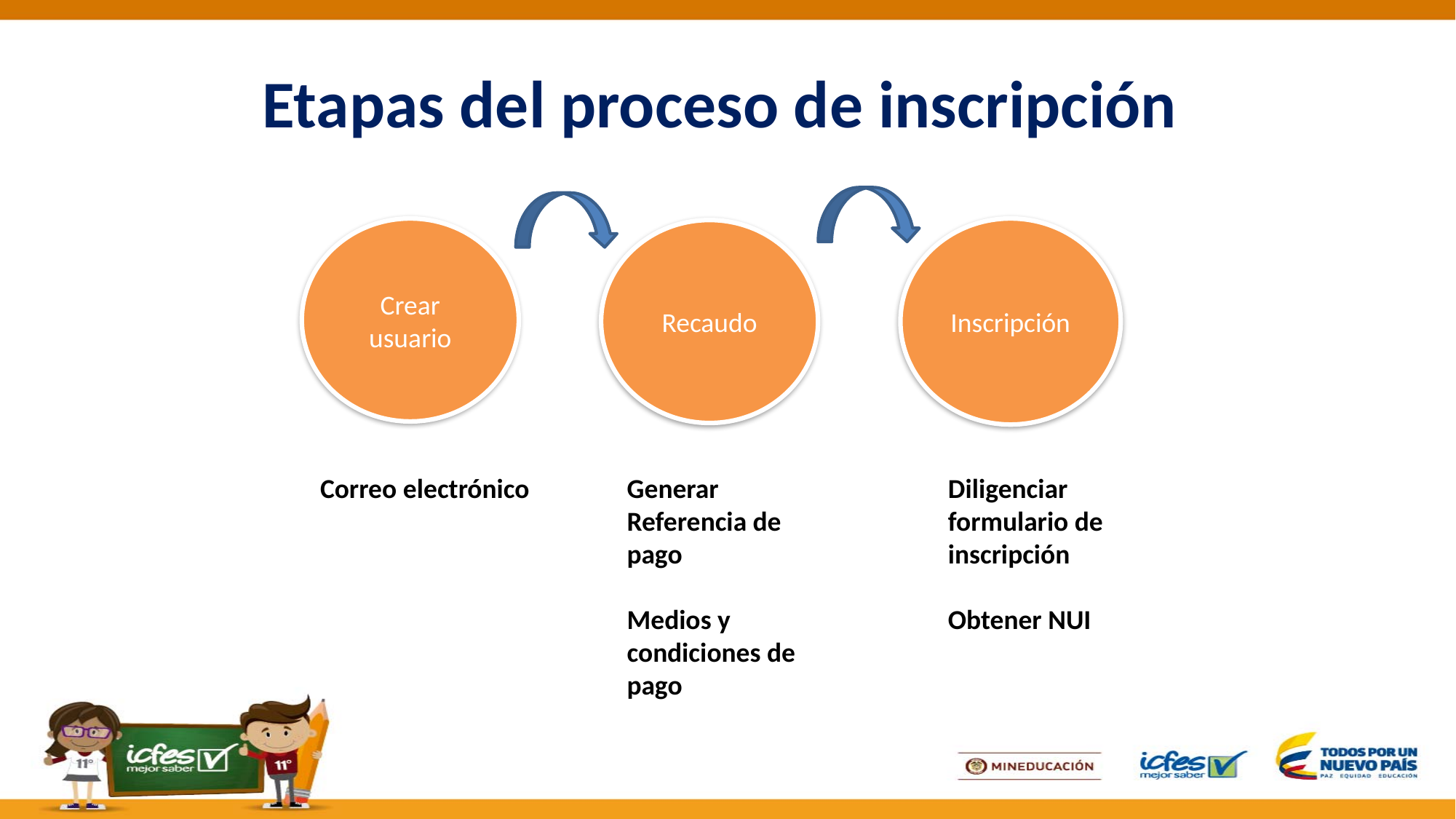

# Etapas del proceso de inscripción

Crear usuario
Inscripción
Recaudo
Correo electrónico
Generar Referencia de pago

Medios y condiciones de pago
Diligenciar formulario de inscripción

Obtener NUI